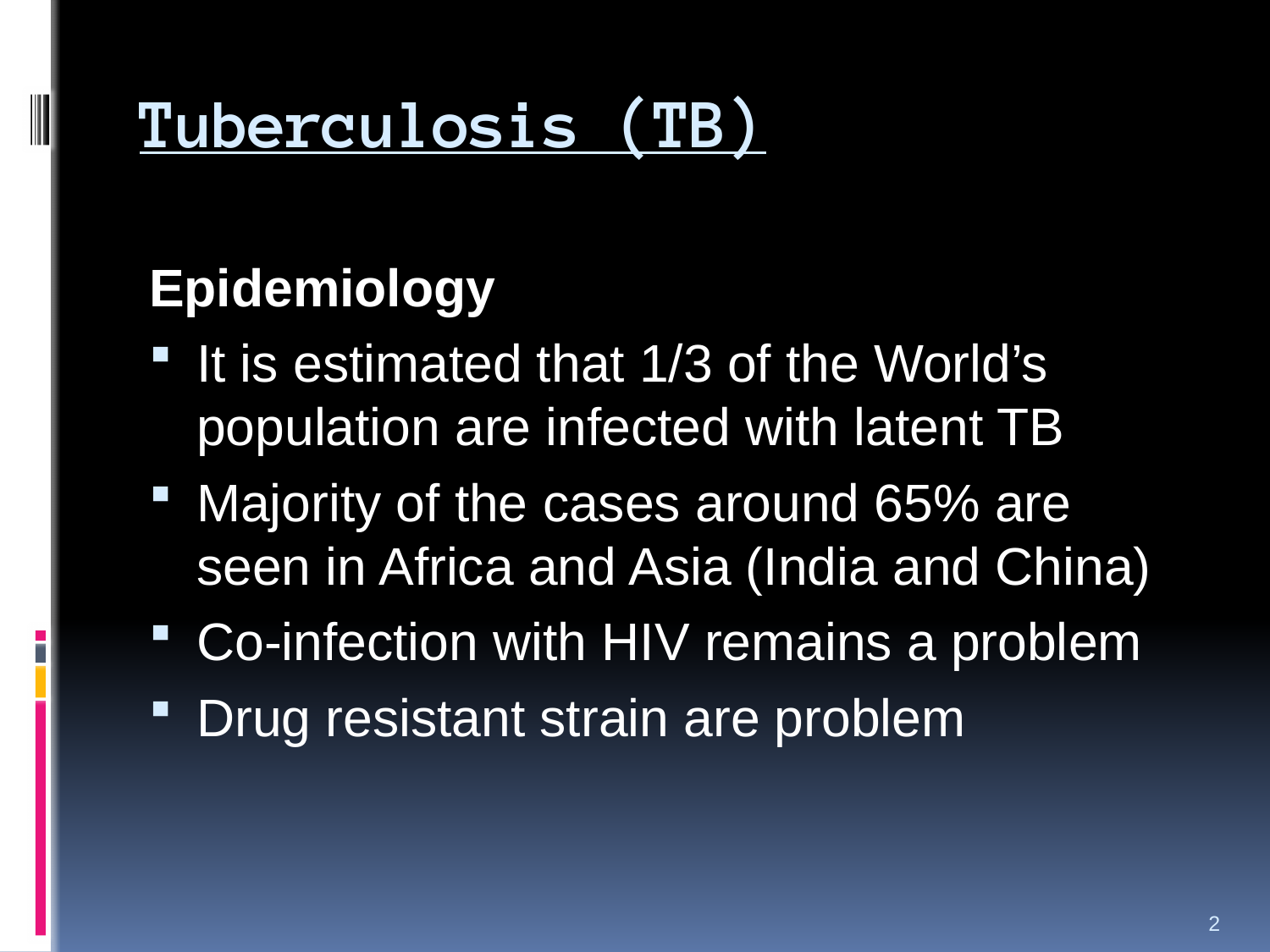

# Tuberculosis (TB)
Epidemiology
It is estimated that 1/3 of the World’s population are infected with latent TB
Majority of the cases around 65% are seen in Africa and Asia (India and China)
Co-infection with HIV remains a problem
Drug resistant strain are problem
2